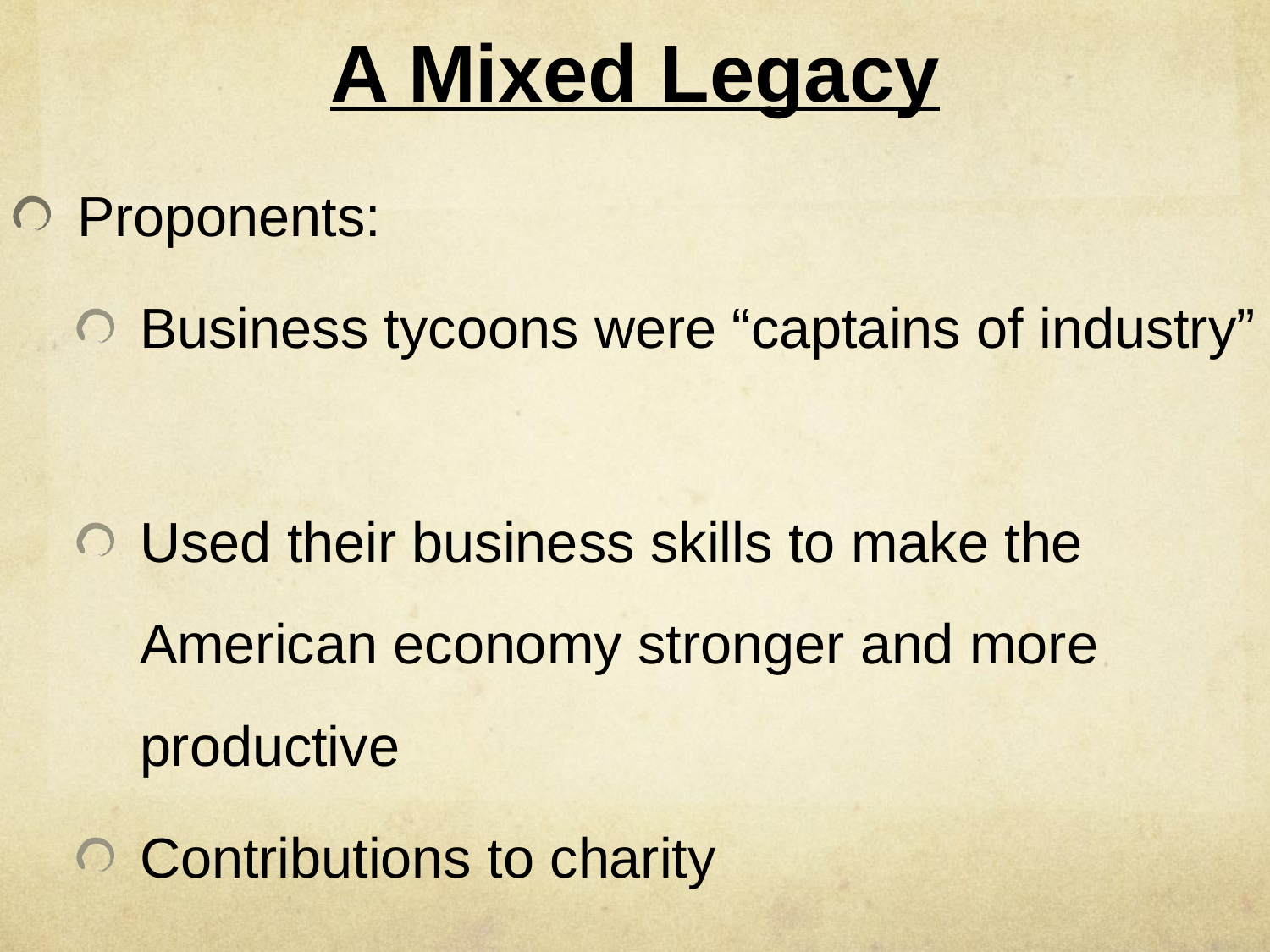

# A Mixed Legacy
Proponents:
Business tycoons were “captains of industry”
Used their business skills to make the American economy stronger and more productive
Contributions to charity